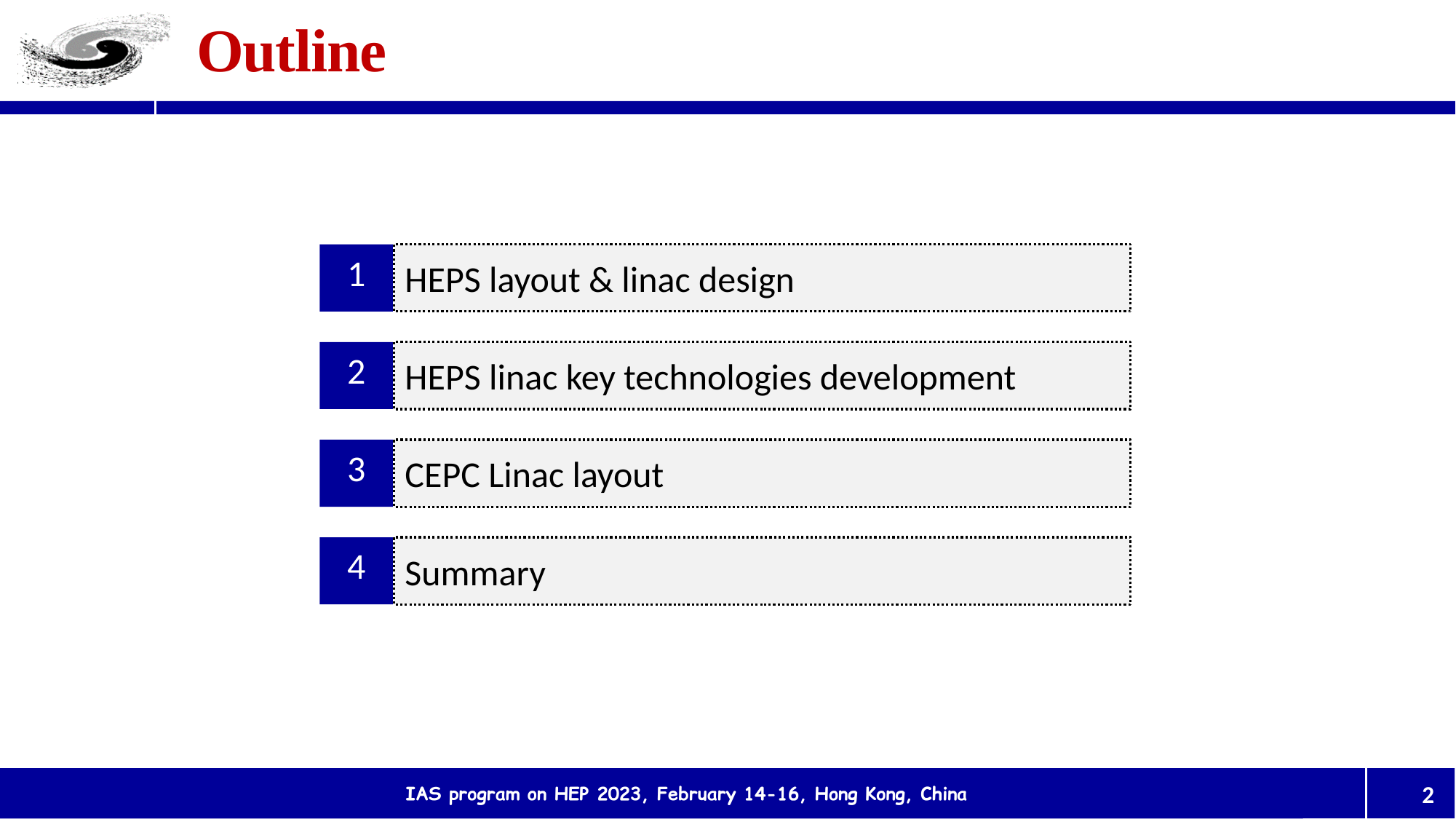

# Outline
1
HEPS layout & linac design
HEPS linac key technologies development
2
CEPC Linac layout
3
4
Summary